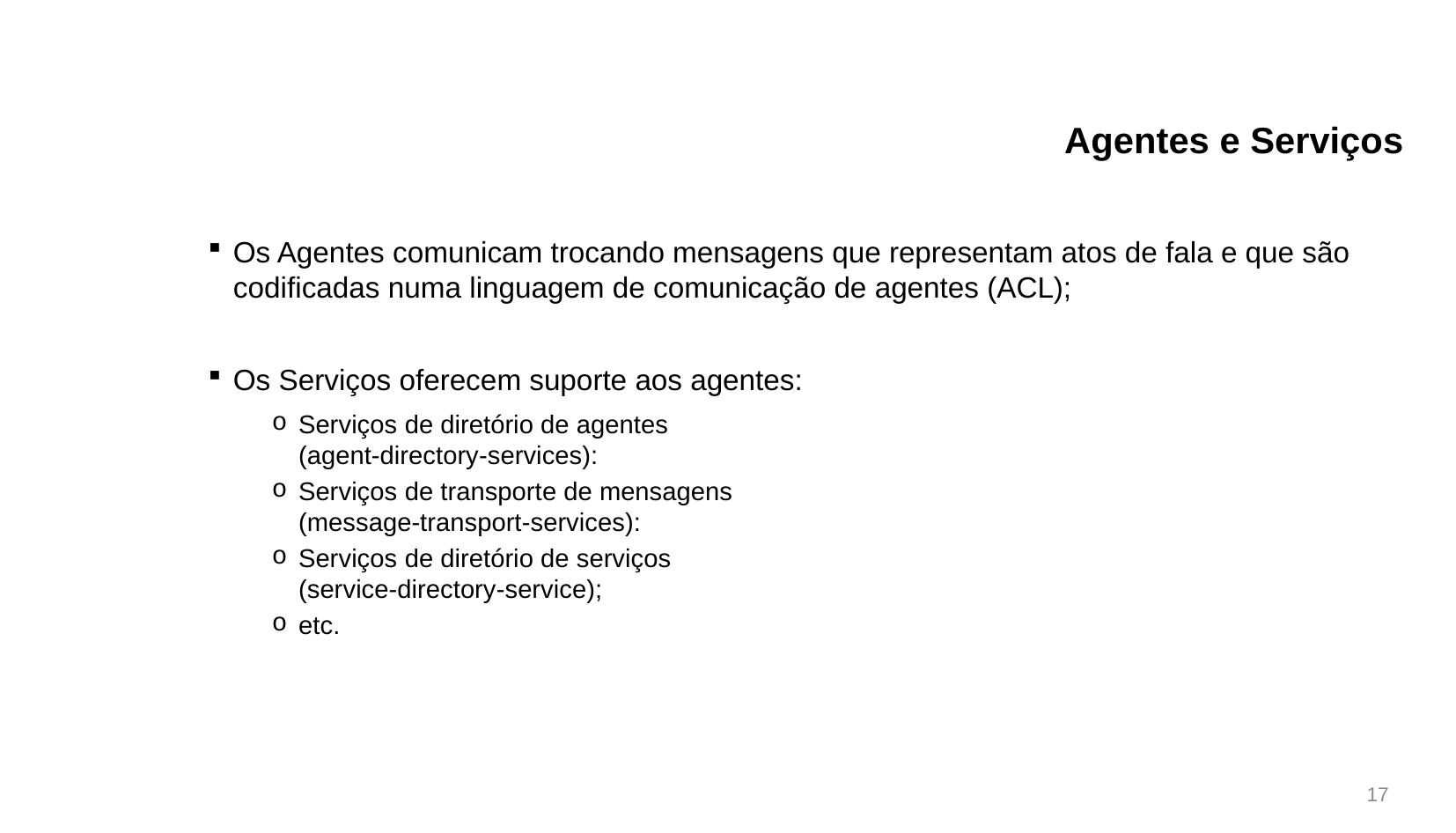

# Agentes e Serviços
Os Agentes comunicam trocando mensagens que representam atos de fala e que são codificadas numa linguagem de comunicação de agentes (ACL);

Os Serviços oferecem suporte aos agentes:
Serviços de diretório de agentes
(agent-directory-services):
Serviços de transporte de mensagens
(message-transport-services):
Serviços de diretório de serviços
(service-directory-service);
etc.

17